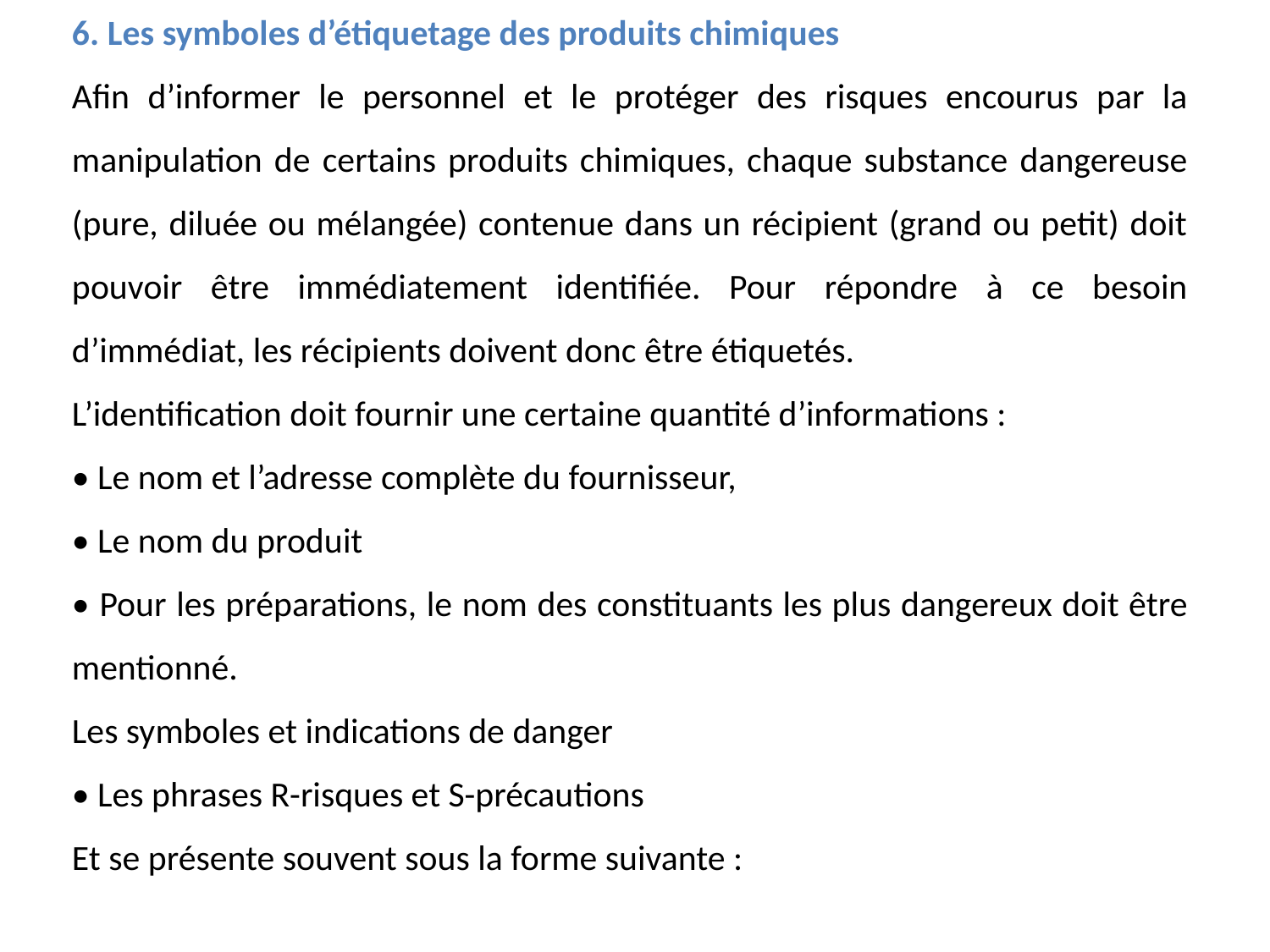

6. Les symboles d’étiquetage des produits chimiques
Afin d’informer le personnel et le protéger des risques encourus par la manipulation de certains produits chimiques, chaque substance dangereuse (pure, diluée ou mélangée) contenue dans un récipient (grand ou petit) doit pouvoir être immédiatement identifiée. Pour répondre à ce besoin d’immédiat, les récipients doivent donc être étiquetés.
L’identification doit fournir une certaine quantité d’informations :
• Le nom et l’adresse complète du fournisseur,
• Le nom du produit
• Pour les préparations, le nom des constituants les plus dangereux doit être mentionné.
Les symboles et indications de danger
• Les phrases R-risques et S-précautions
Et se présente souvent sous la forme suivante :